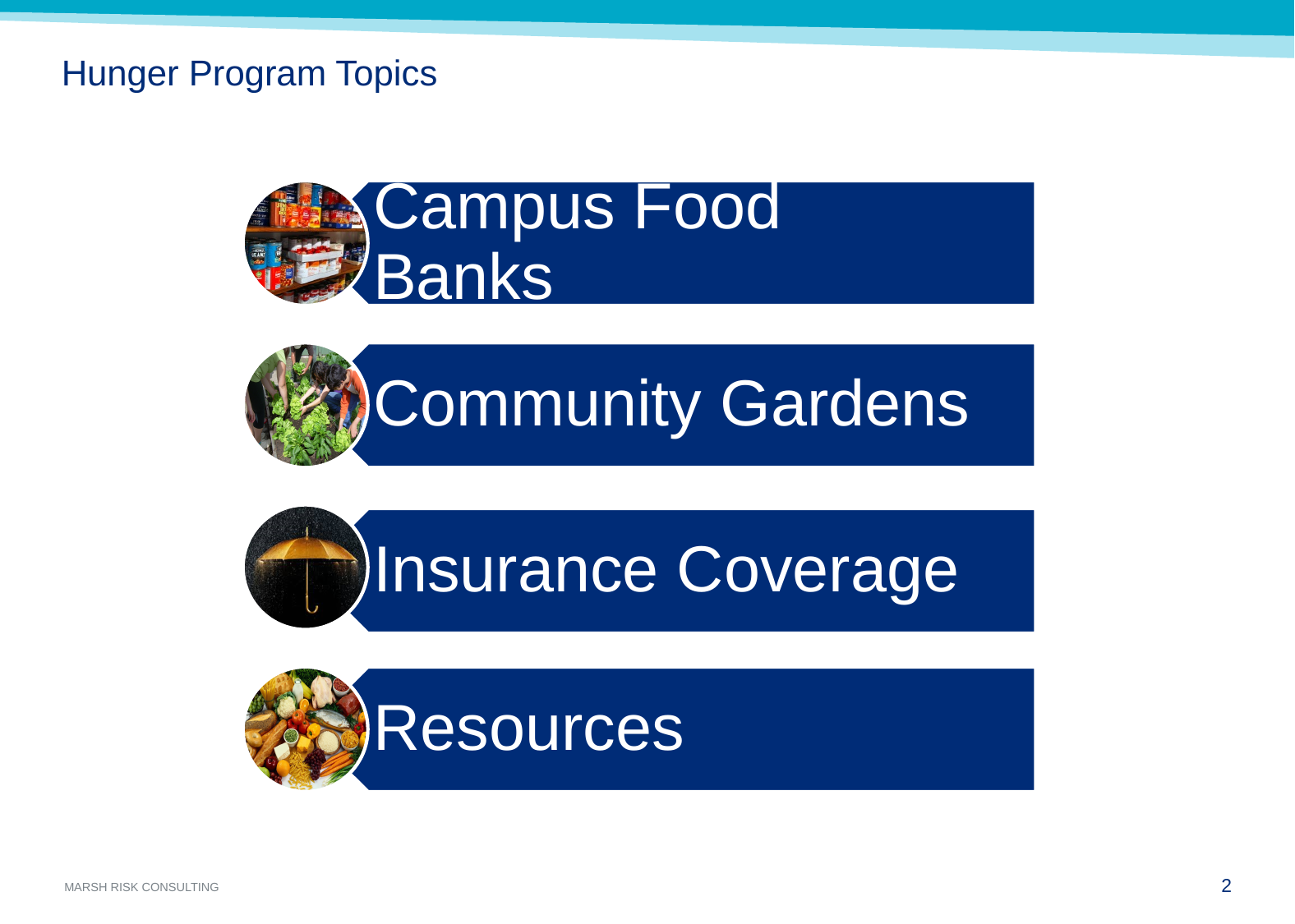

# Hunger Program Topics
Campus Food Banks
Community Gardens
Insurance Coverage
Resources
2